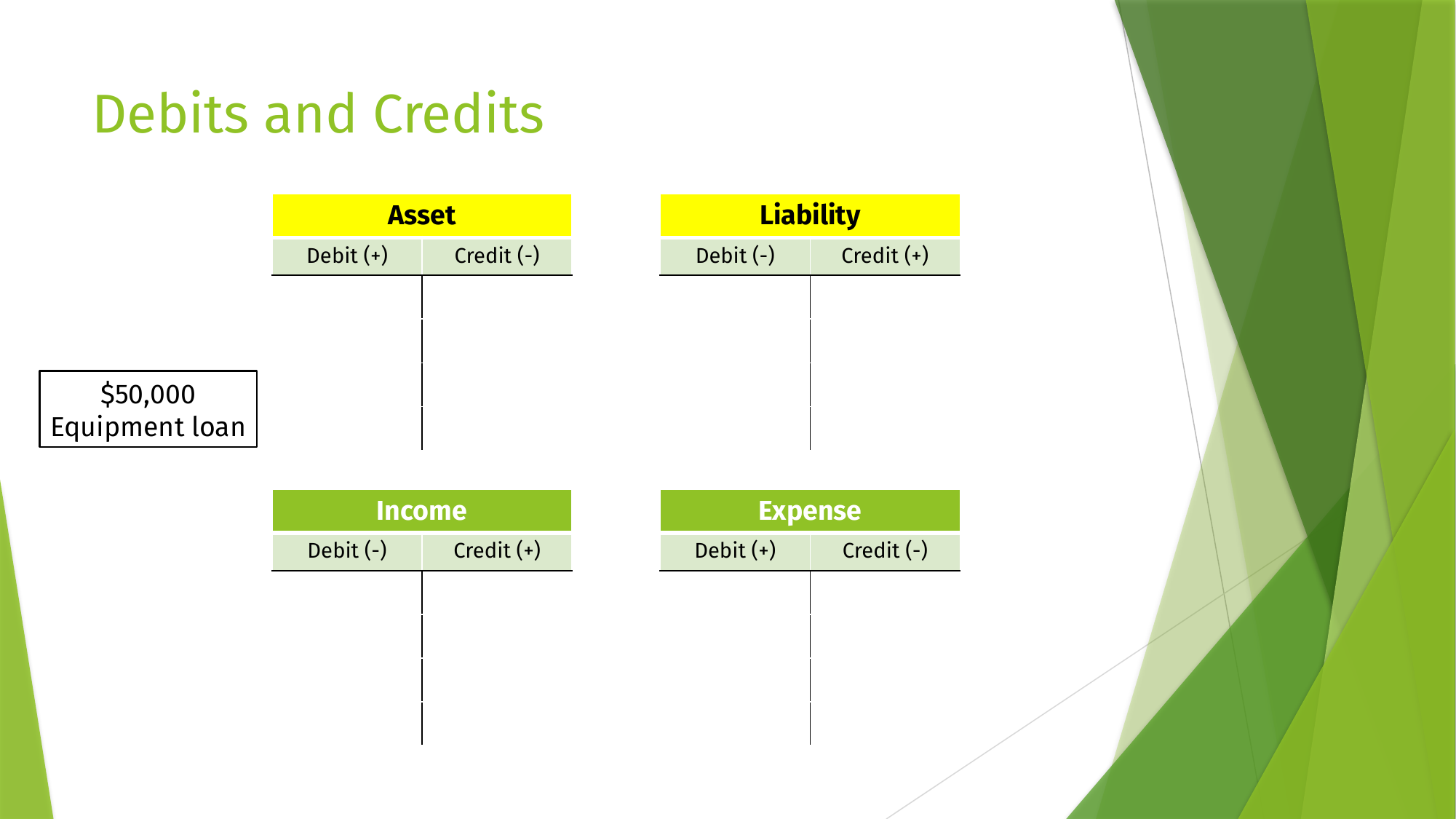

# Debits and Credits
| Asset |  |
| --- | --- |
| Debit (+) | Credit (-) |
|  |  |
|  |  |
|  |  |
|  |  |
| Liability |  |
| --- | --- |
| Debit (-) | Credit (+) |
|  |  |
|  |  |
|  |  |
|  |  |
$50,000
Equipment loan
| Income |  |
| --- | --- |
| Debit (-) | Credit (+) |
|  |  |
|  |  |
|  |  |
|  |  |
| Expense |  |
| --- | --- |
| Debit (+) | Credit (-) |
|  |  |
|  |  |
|  |  |
|  |  |